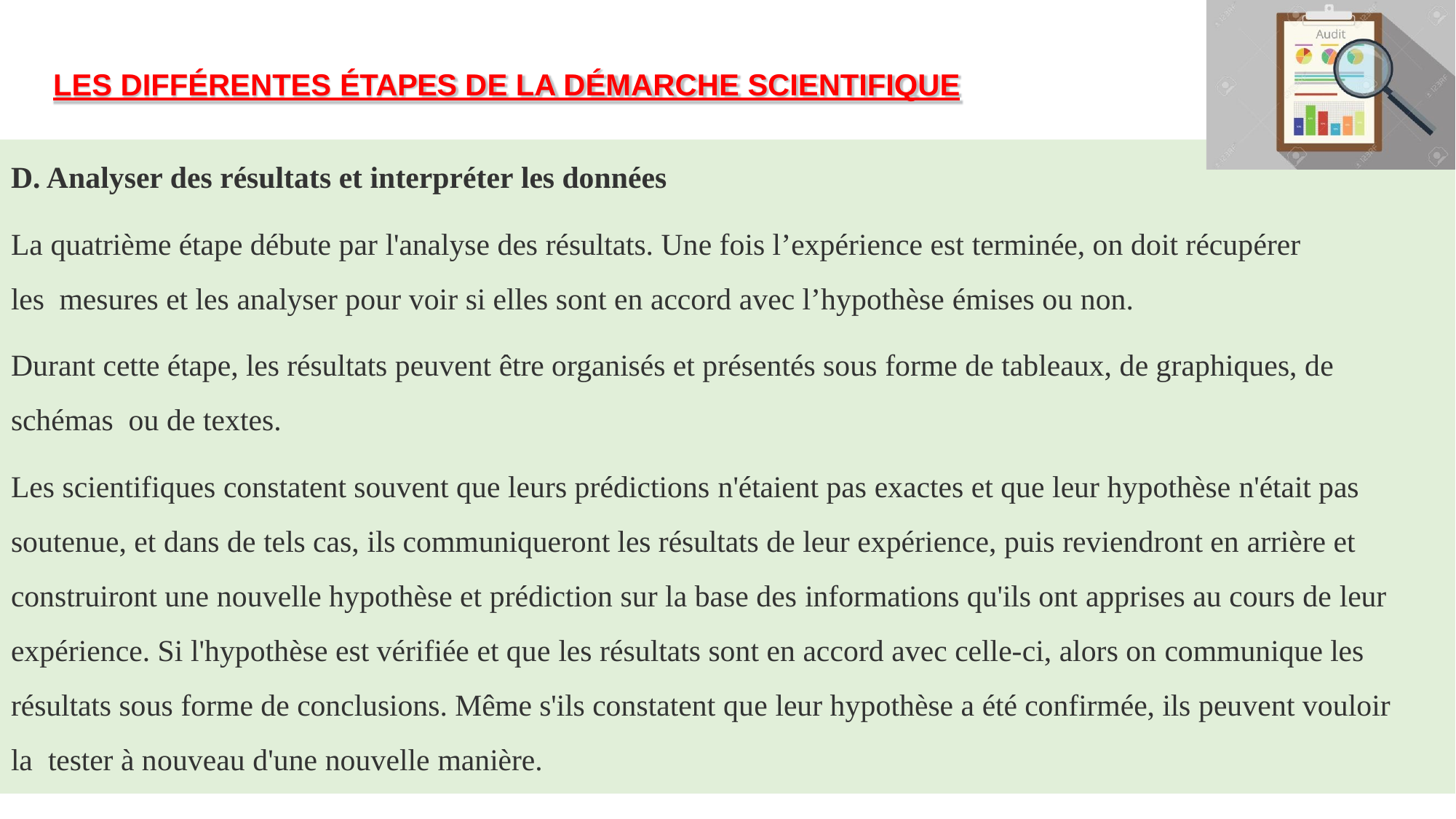

LES DIFFÉRENTES ÉTAPES DE LA DÉMARCHE SCIENTIFIQUE

D. Analyser des résultats et interpréter les données
La quatrième étape débute par l'analyse des résultats. Une fois l’expérience est terminée, on doit récupérer les  mesures et les analyser pour voir si elles sont en accord avec l’hypothèse émises ou non.
Durant cette étape, les résultats peuvent être organisés et présentés sous forme de tableaux, de graphiques, de schémas  ou de textes.
Les scientifiques constatent souvent que leurs prédictions n'étaient pas exactes et que leur hypothèse n'était pas  soutenue, et dans de tels cas, ils communiqueront les résultats de leur expérience, puis reviendront en arrière et  construiront une nouvelle hypothèse et prédiction sur la base des informations qu'ils ont apprises au cours de leur  expérience. Si l'hypothèse est vérifiée et que les résultats sont en accord avec celle-ci, alors on communique les  résultats sous forme de conclusions. Même s'ils constatent que leur hypothèse a été confirmée, ils peuvent vouloir la  tester à nouveau d'une nouvelle manière.